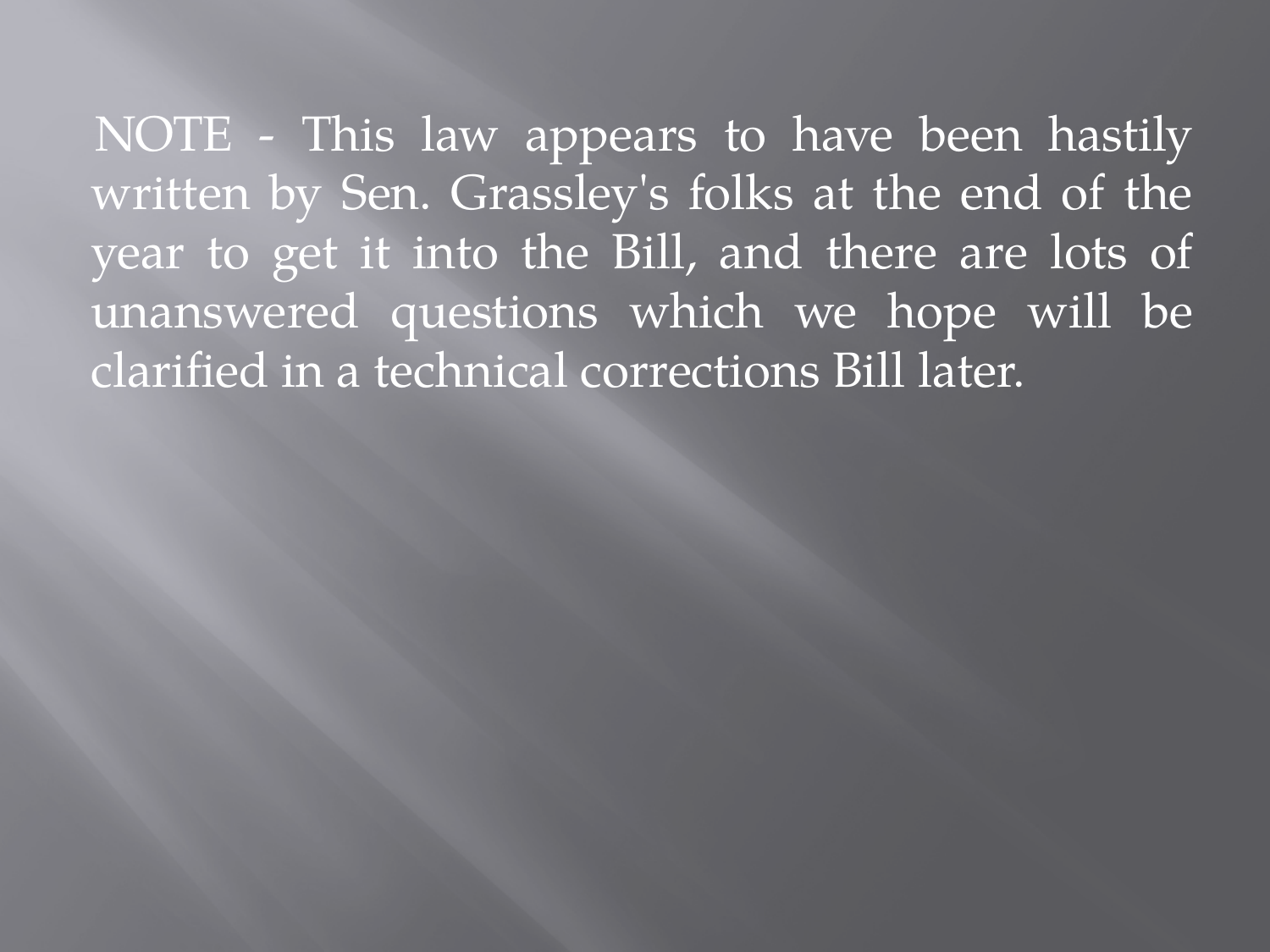

NOTE - This law appears to have been hastily written by Sen. Grassley's folks at the end of the year to get it into the Bill, and there are lots of unanswered questions which we hope will be clarified in a technical corrections Bill later.